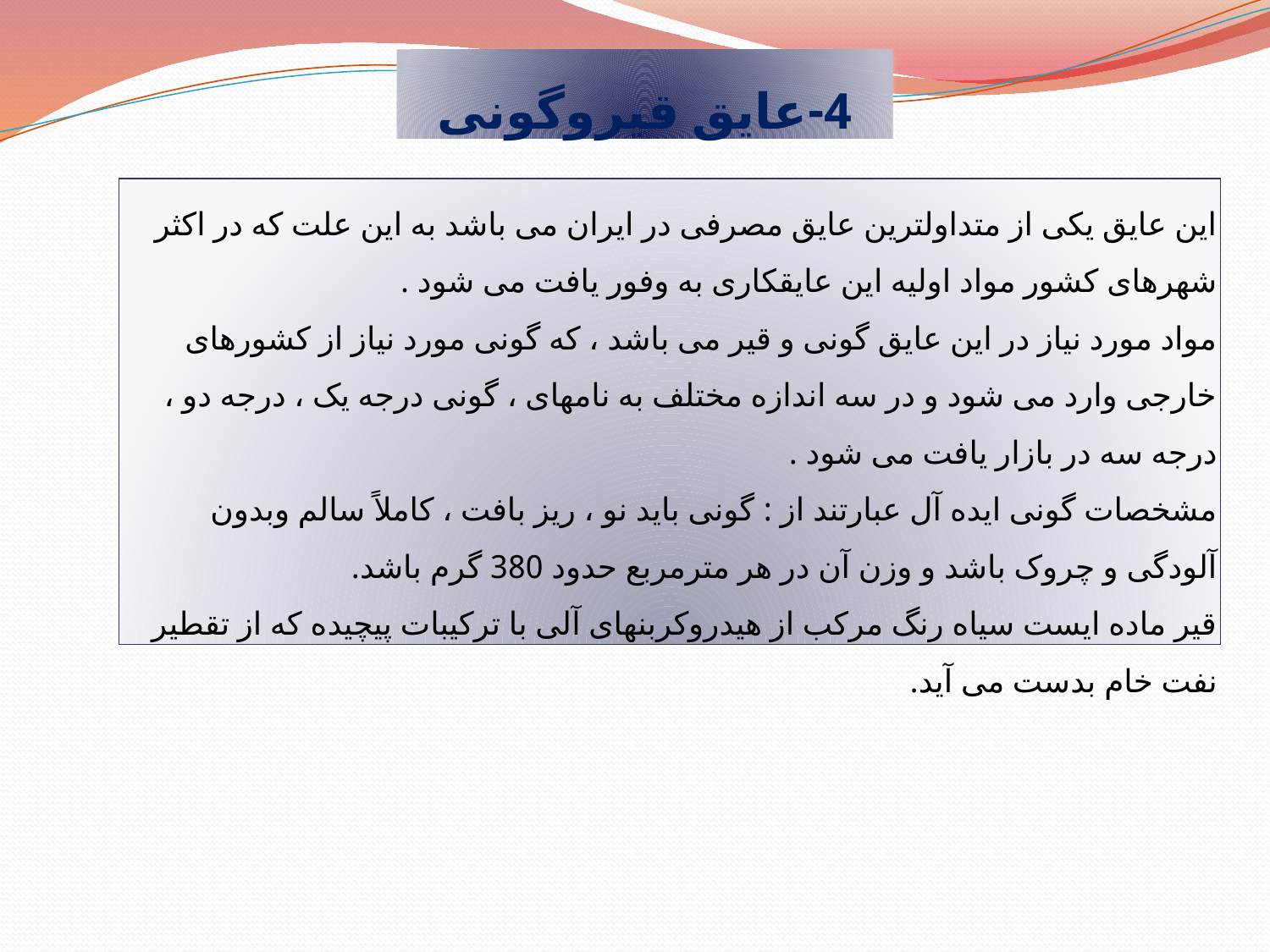

4-عایق قیروگونی
این عایق یکی از متداولترین عایق مصرفی در ایران می باشد به این علت که در اکثر شهرهای کشور مواد اولیه این عایقکاری به وفور یافت می شود .
مواد مورد نیاز در این عایق گونی و قیر می باشد ، که گونی مورد نیاز از کشورهای خارجی وارد می شود و در سه اندازه مختلف به نامهای ، گونی درجه یک ، درجه دو ، درجه سه در بازار یافت می شود .
مشخصات گونی ایده آل عبارتند از : گونی باید نو ، ریز بافت ، کاملاً سالم وبدون آلودگی و چروک باشد و وزن آن در هر مترمربع حدود 380 گرم باشد.
قیر ماده ایست سیاه رنگ مرکب از هیدروکربنهای آلی با ترکیبات پیچیده که از تقطیر نفت خام بدست می آید.